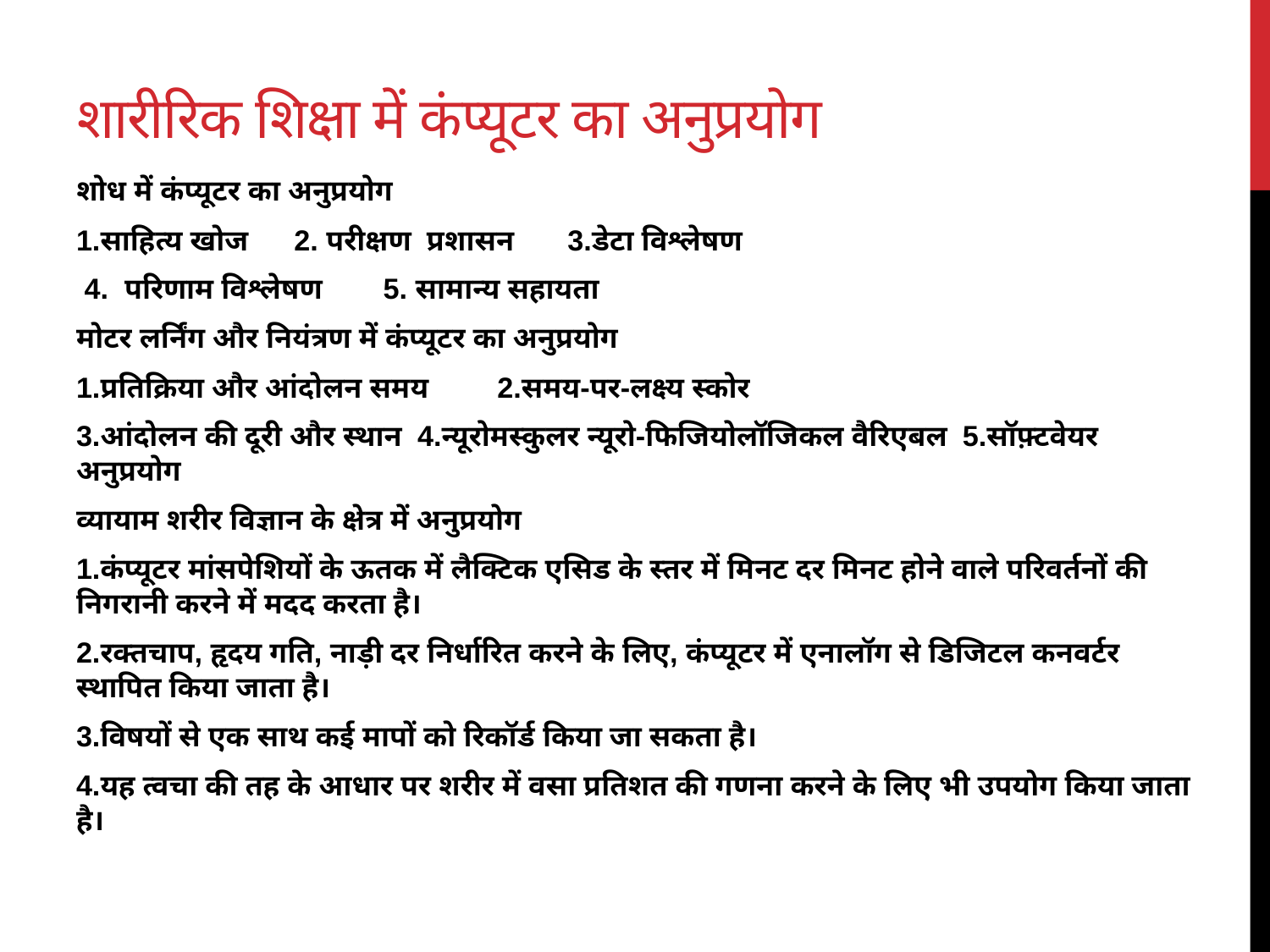

# शारीरिक शिक्षा में कंप्यूटर का अनुप्रयोग
शोध में कंप्यूटर का अनुप्रयोग
1.साहित्य खोज      2. परीक्षण  प्रशासन       3.डेटा विश्लेषण
 4.  परिणाम विश्लेषण        5. सामान्य सहायता
मोटर लर्निंग और नियंत्रण में कंप्यूटर का अनुप्रयोग
1.प्रतिक्रिया और आंदोलन समय         2.समय-पर-लक्ष्य स्कोर
3.आंदोलन की दूरी और स्थान  4.न्यूरोमस्कुलर न्यूरो-फिजियोलॉजिकल वैरिएबल  5.सॉफ़्टवेयर अनुप्रयोग
व्यायाम शरीर विज्ञान के क्षेत्र में अनुप्रयोग
1.कंप्यूटर मांसपेशियों के ऊतक में लैक्टिक एसिड के स्तर में मिनट दर मिनट होने वाले परिवर्तनों की निगरानी करने में मदद करता है।
2.रक्तचाप, हृदय गति, नाड़ी दर निर्धारित करने के लिए, कंप्यूटर में एनालॉग से डिजिटल कनवर्टर स्थापित किया जाता है।
3.विषयों से एक साथ कई मापों को रिकॉर्ड किया जा सकता है।
4.यह त्वचा की तह के आधार पर शरीर में वसा प्रतिशत की गणना करने के लिए भी उपयोग किया जाता है।